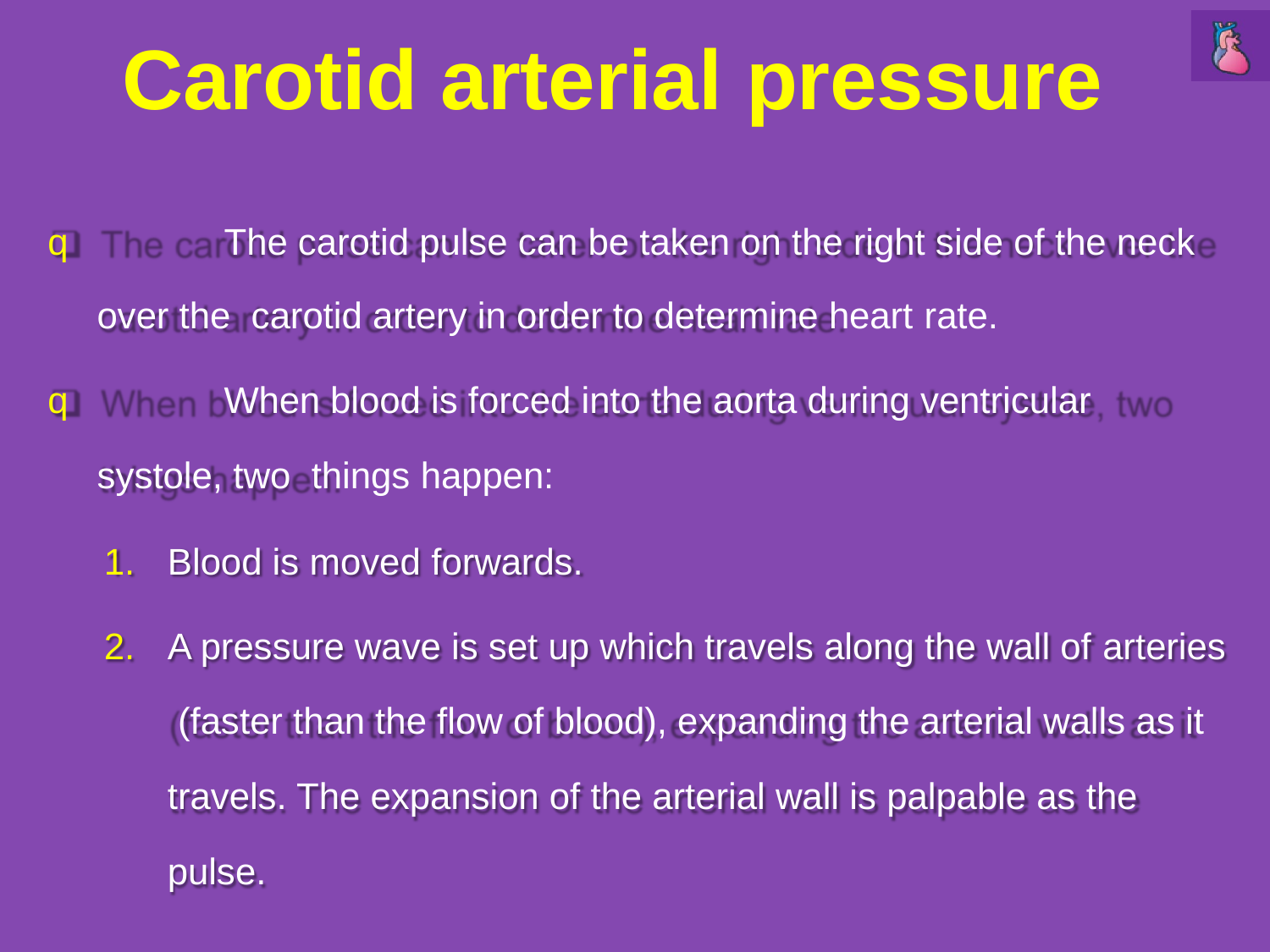

# Carotid arterial pressure

q		The carotid pulse can be taken on the right side of the neck over the  carotid artery in order to determine heart rate.
q		When blood is forced into the aorta during ventricular systole, two  things happen:

Blood is moved forwards.
A pressure wave is set up which travels along the wall of arteries  (faster than the flow of blood), expanding the arterial walls as it  travels. The expansion of the arterial wall is palpable as the  pulse.